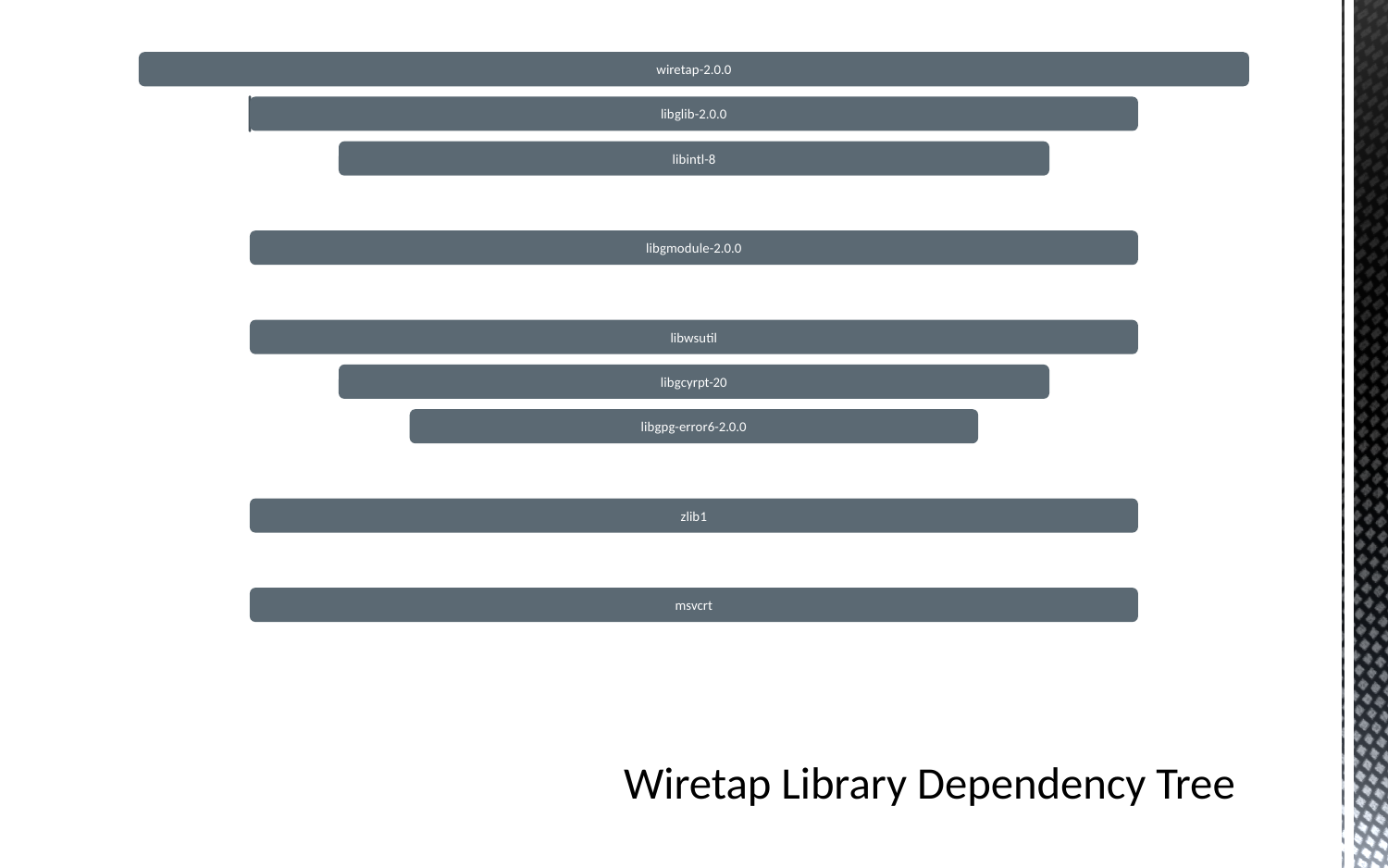

wiretap-2.0.0
libglib-2.0.0
libintl-8
libgmodule-2.0.0
libwsutil
libgpg-error6-2.0.0
zlib1
libgcyrpt-20
msvcrt
# Wiretap Library Dependency Tree